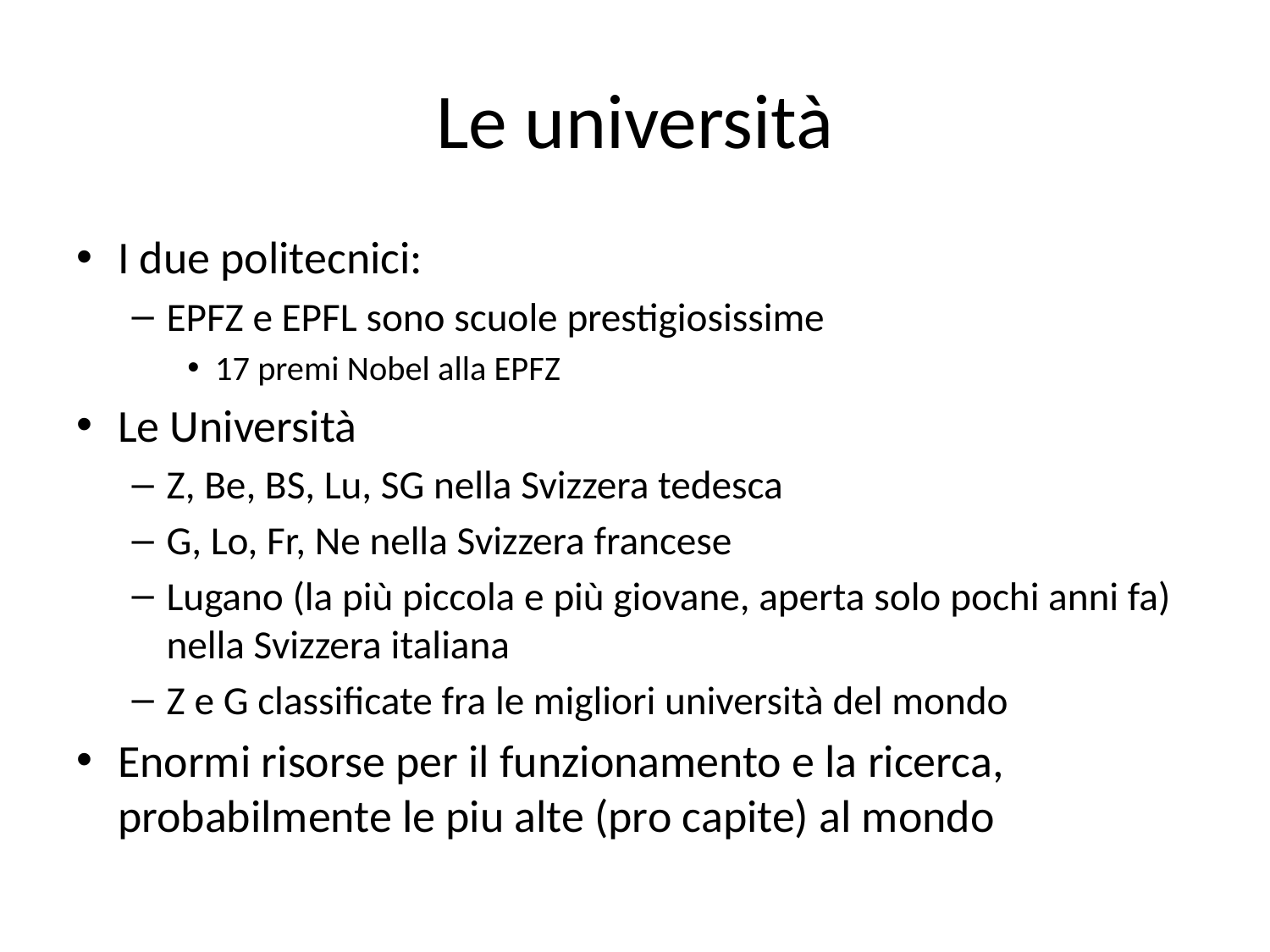

# Le università
I due politecnici:
EPFZ e EPFL sono scuole prestigiosissime
17 premi Nobel alla EPFZ
Le Università
Z, Be, BS, Lu, SG nella Svizzera tedesca
G, Lo, Fr, Ne nella Svizzera francese
Lugano (la più piccola e più giovane, aperta solo pochi anni fa) nella Svizzera italiana
Z e G classificate fra le migliori università del mondo
Enormi risorse per il funzionamento e la ricerca, probabilmente le piu alte (pro capite) al mondo